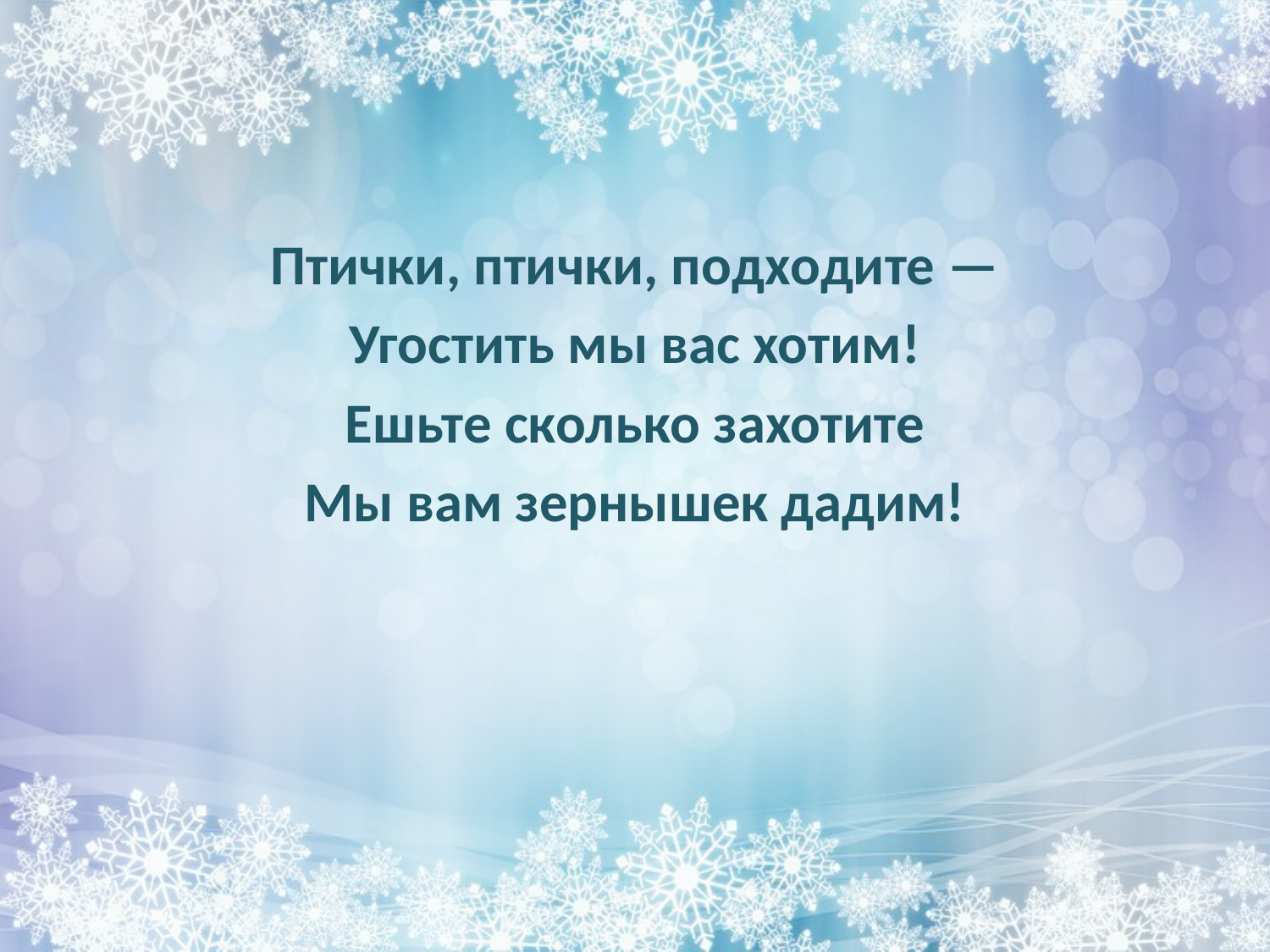

Птички, птички, подходите —
Угостить мы вас хотим!
Ешьте сколько захотите
Мы вам зернышек дадим!